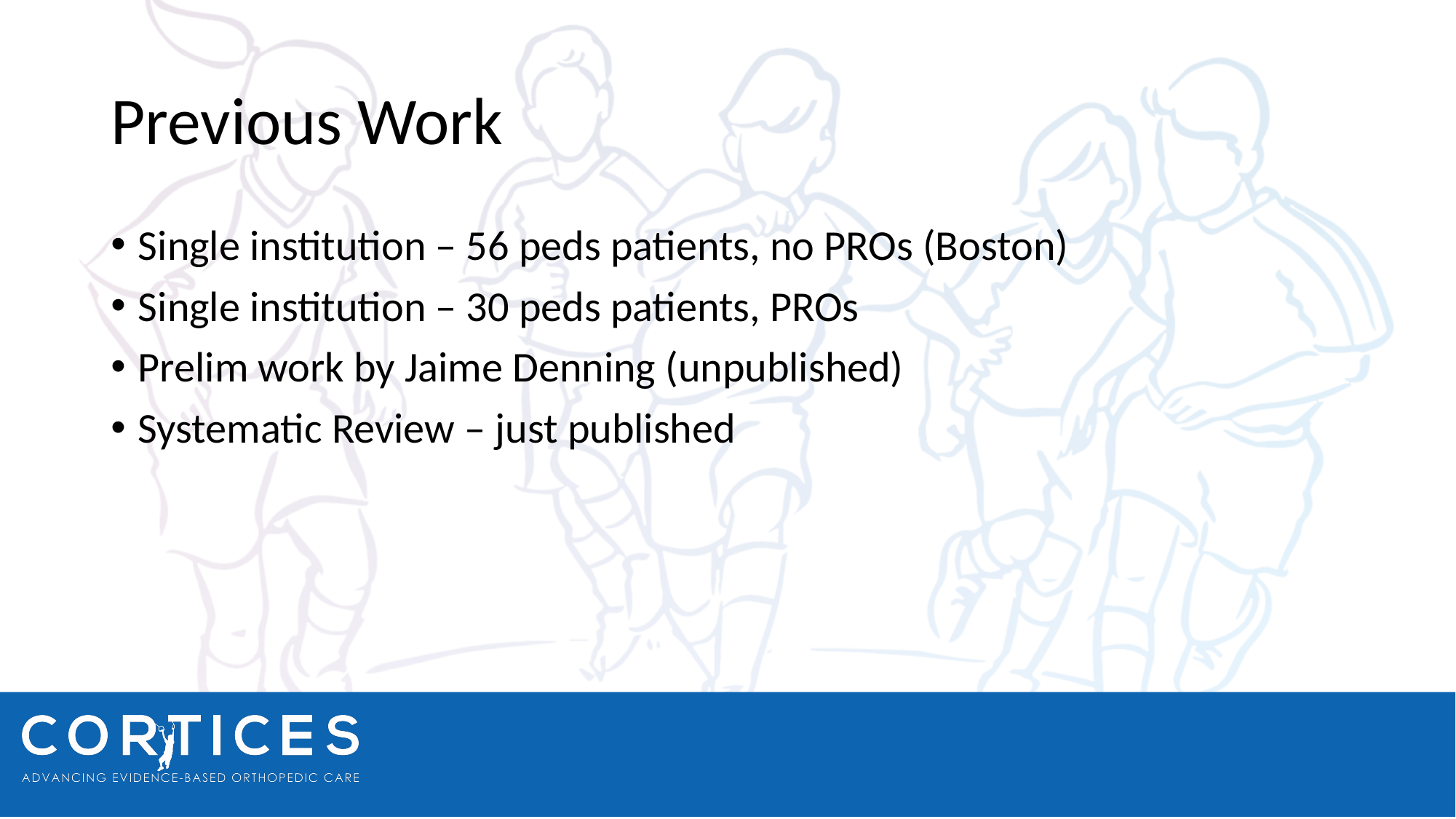

# Previous Work
Single institution – 56 peds patients, no PROs (Boston)
Single institution – 30 peds patients, PROs
Prelim work by Jaime Denning (unpublished)
Systematic Review – just published